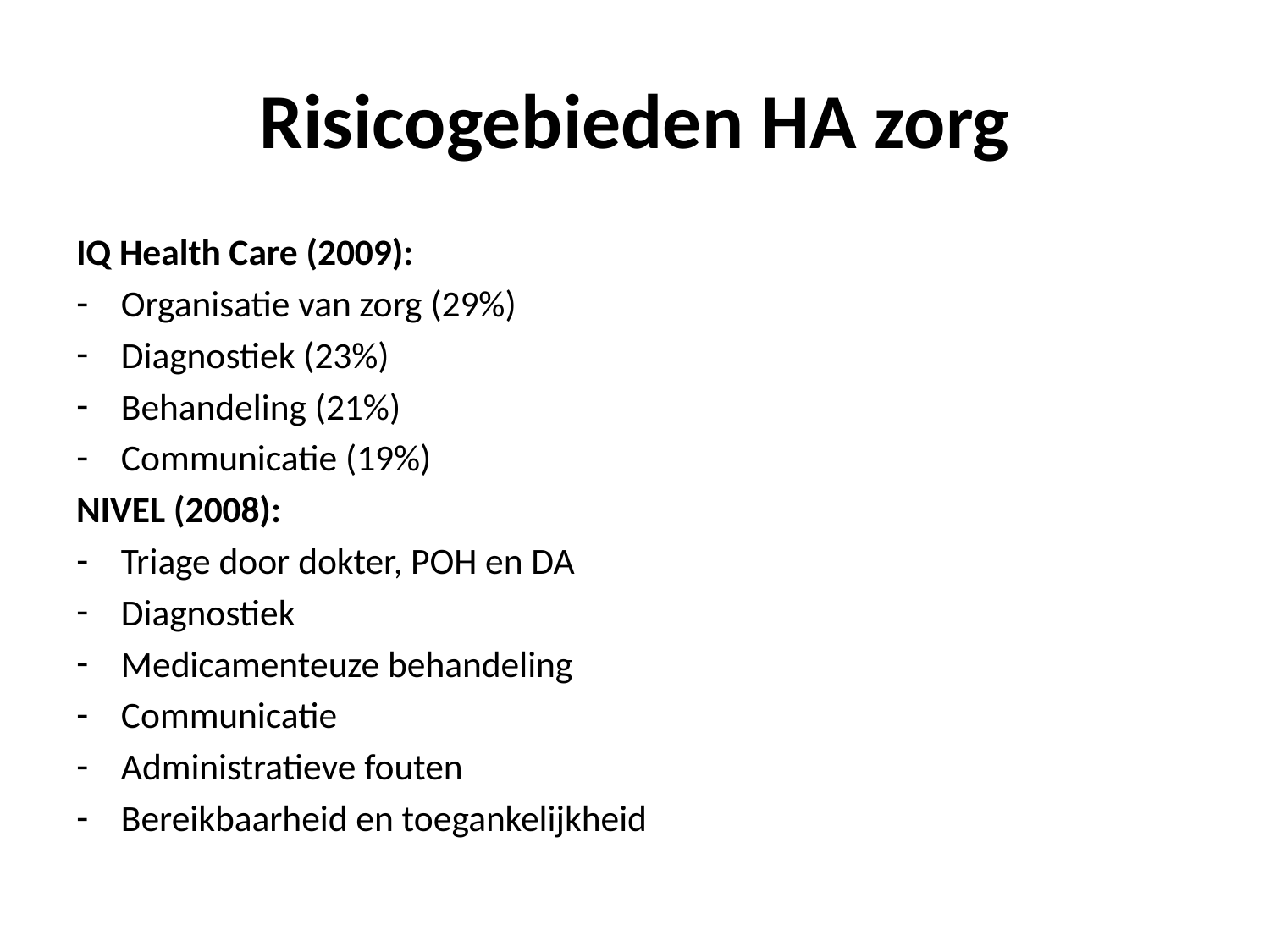

# Risicogebieden HA zorg
IQ Health Care (2009):
Organisatie van zorg (29%)
Diagnostiek (23%)
Behandeling (21%)
Communicatie (19%)
NIVEL (2008):
Triage door dokter, POH en DA
Diagnostiek
Medicamenteuze behandeling
Communicatie
Administratieve fouten
Bereikbaarheid en toegankelijkheid